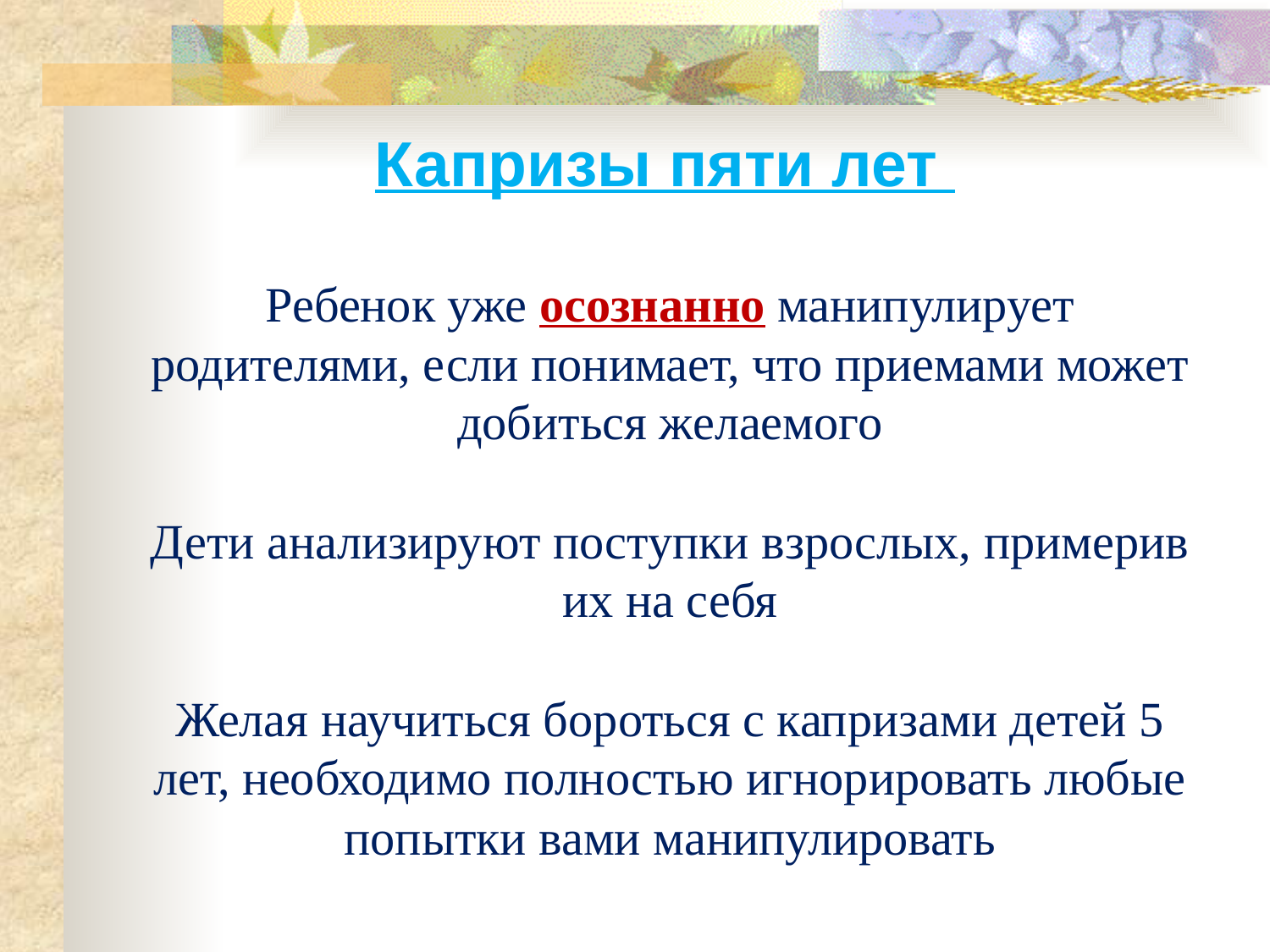

Капризы пяти лет
Ребенок уже осознанно манипулирует родителями, если понимает, что приемами может добиться желаемого

Дети анализируют поступки взрослых, примерив их на себя

Желая научиться бороться с капризами детей 5 лет, необходимо полностью игнорировать любые попытки вами манипулировать